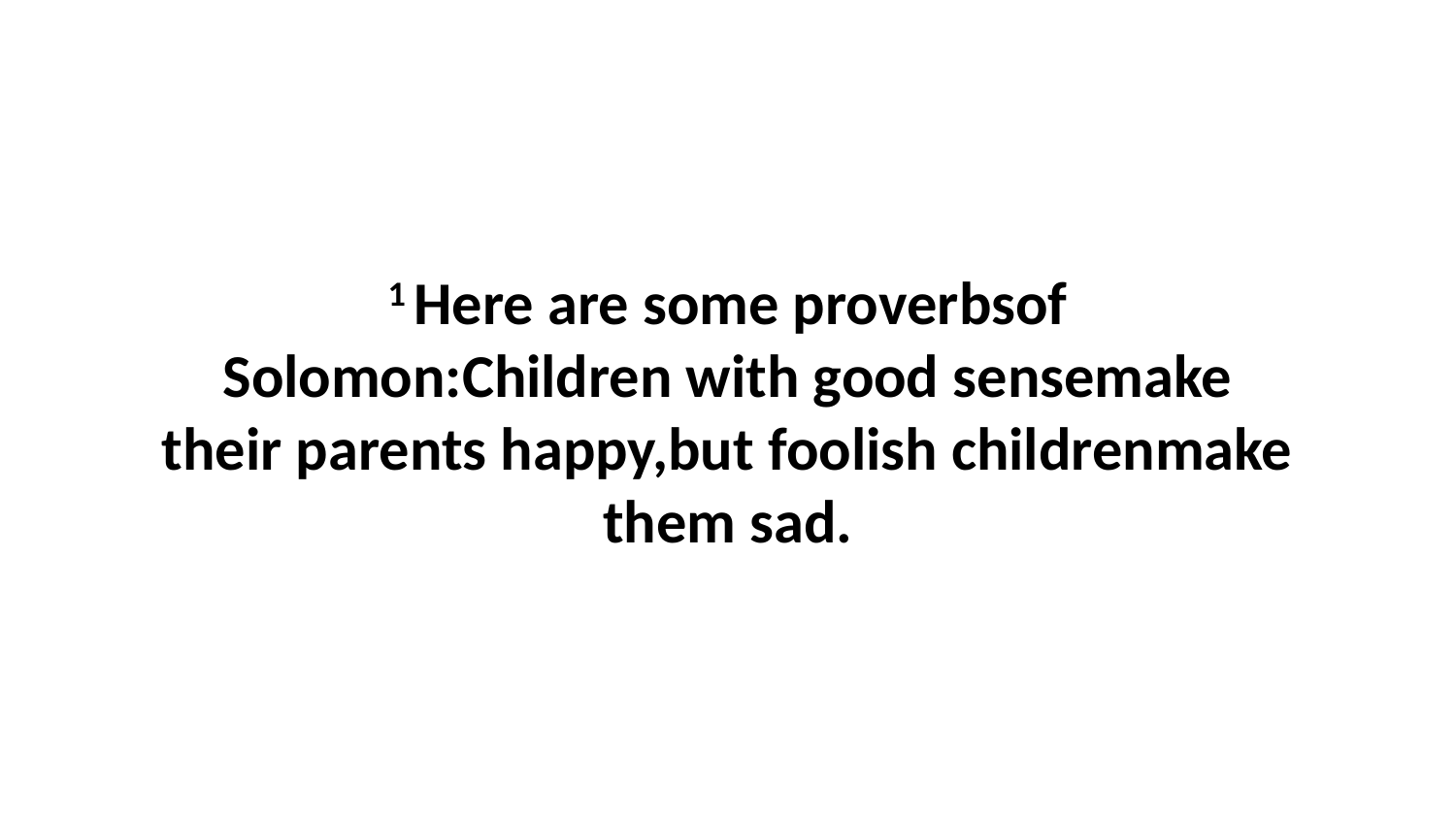

1 Here are some proverbsof Solomon:Children with good sensemake their parents happy,but foolish childrenmake them sad.